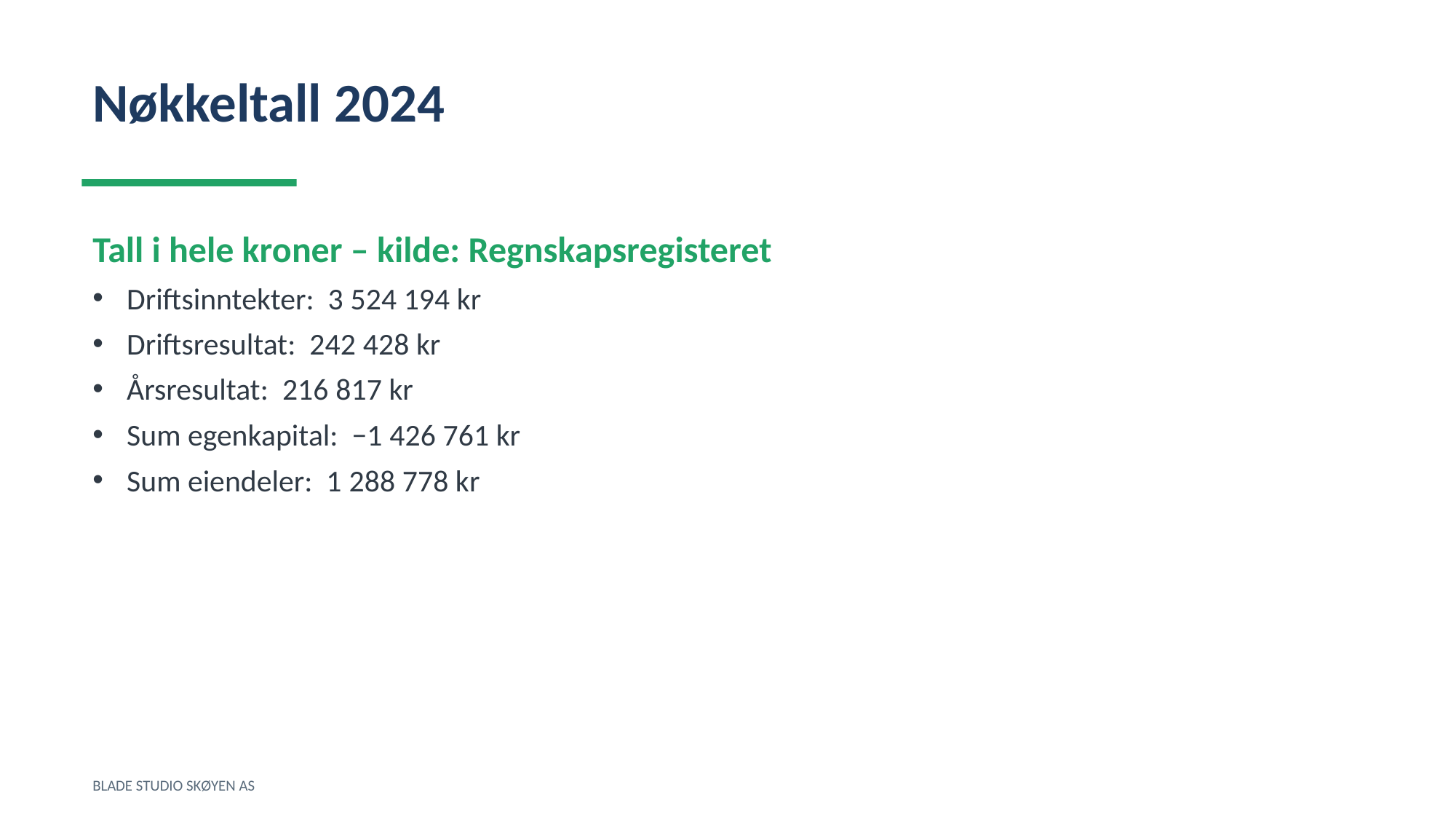

Nøkkeltall 2024

Tall i hele kroner – kilde: Regnskapsregisteret
Driftsinntekter:  3 524 194 kr
Driftsresultat:  242 428 kr
Årsresultat:  216 817 kr
Sum egenkapital:  −1 426 761 kr
Sum eiendeler:  1 288 778 kr
BLADE STUDIO SKØYEN AS